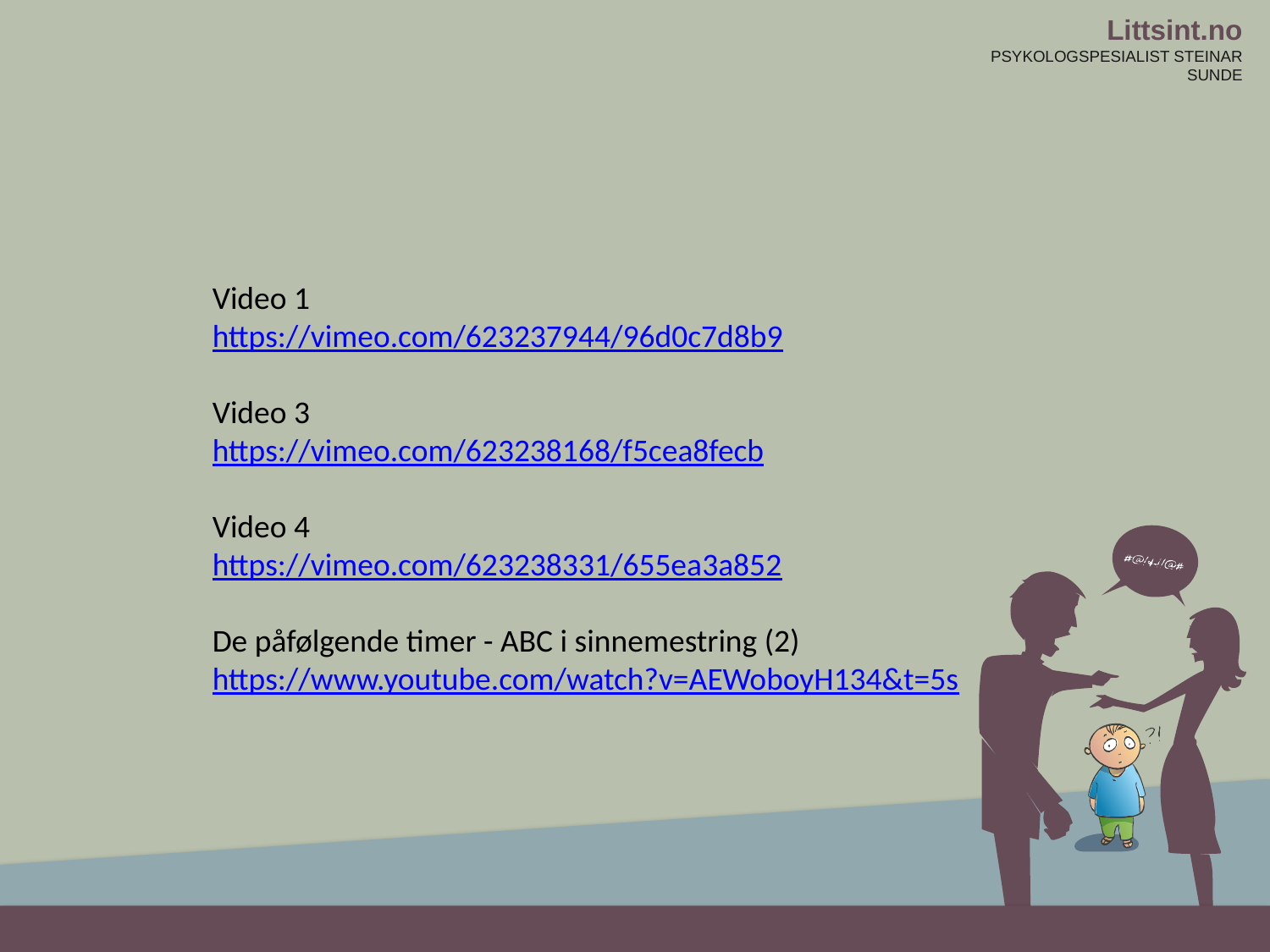

Video 1
https://vimeo.com/623237944/96d0c7d8b9

Video 3
https://vimeo.com/623238168/f5cea8fecb

Video 4
https://vimeo.com/623238331/655ea3a852

De påfølgende timer - ABC i sinnemestring (2)
https://www.youtube.com/watch?v=AEWoboyH134&t=5s